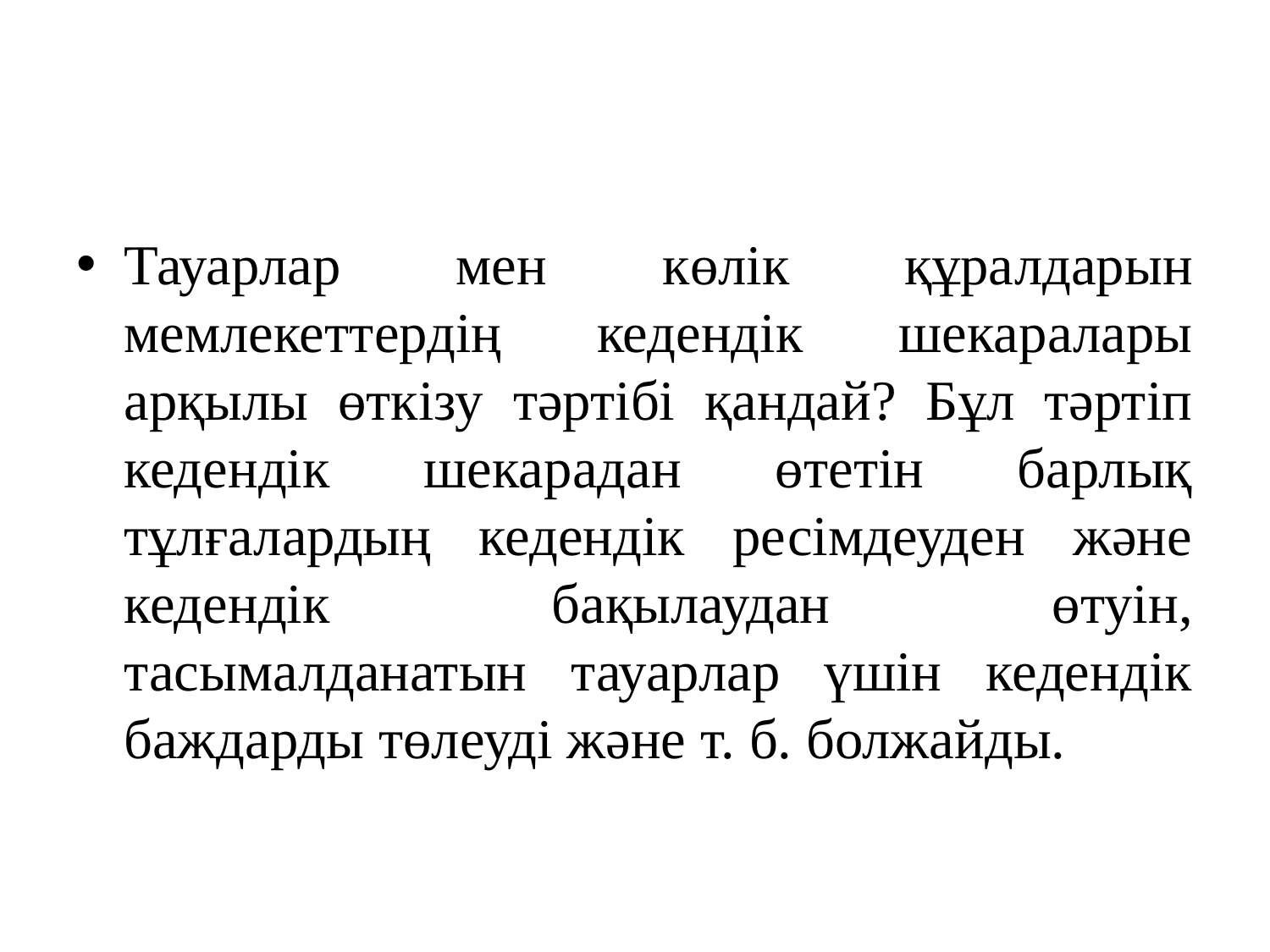

#
Тауарлар мен көлік құралдарын мемлекеттердің кедендік шекаралары арқылы өткізу тәртібі қандай? Бұл тәртіп кедендік шекарадан өтетін барлық тұлғалардың кедендік ресімдеуден және кедендік бақылаудан өтуін, тасымалданатын тауарлар үшін кедендік баждарды төлеуді және т. б. болжайды.